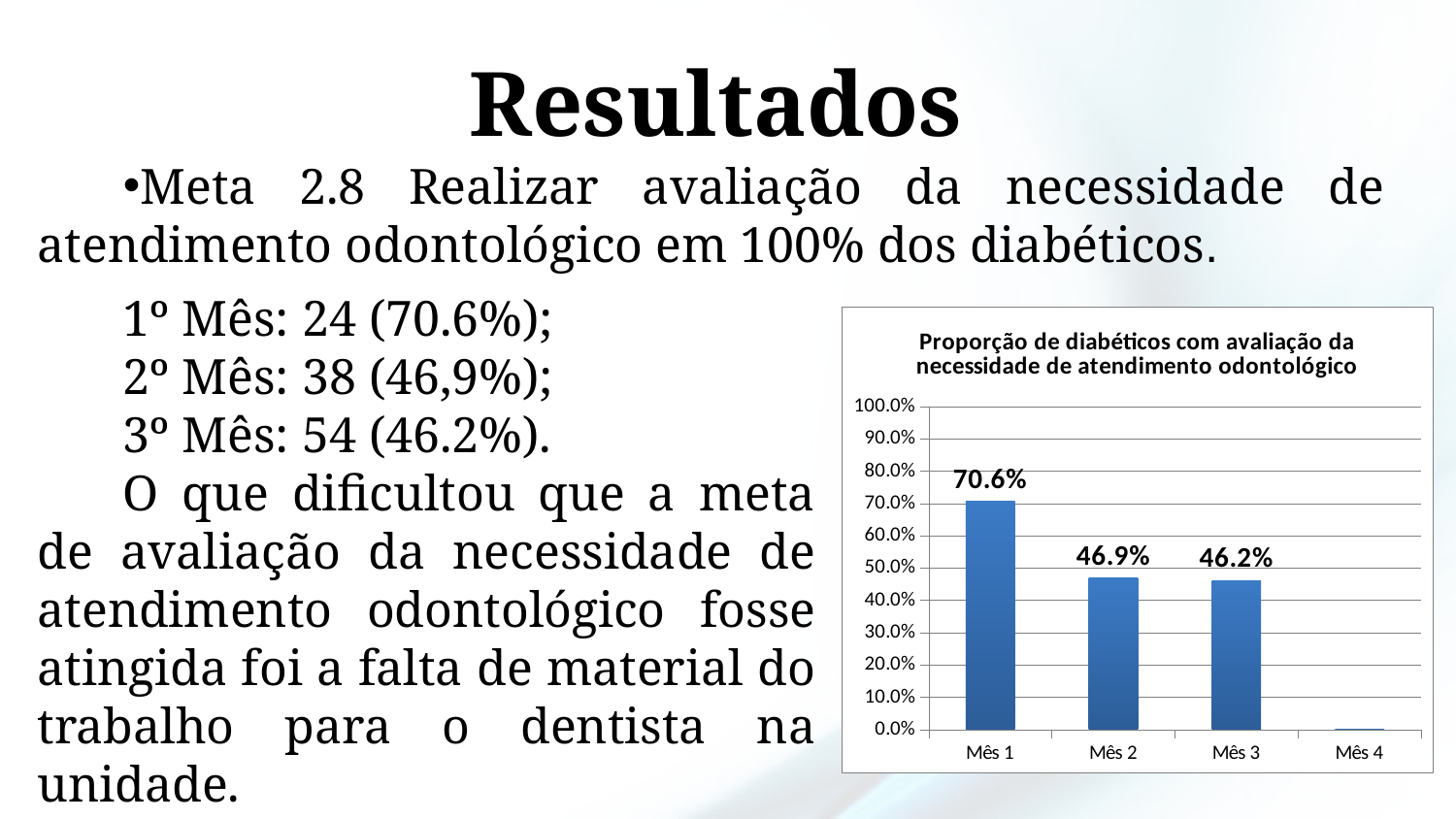

# Resultados
Meta 2.8 Realizar avaliação da necessidade de atendimento odontológico em 100% dos diabéticos.

1º Mês: 24 (70.6%);
2º Mês: 38 (46,9%);
3º Mês: 54 (46.2%).
O que dificultou que a meta de avaliação da necessidade de atendimento odontológico fosse atingida foi a falta de material do trabalho para o dentista na unidade.

### Chart:

| Category | Proporção de diabéticos com avaliação da necessidade de atendimento odontológico |
|---|---|
| Mês 1 | 0.7058823529411766 |
| Mês 2 | 0.46913580246913505 |
| Mês 3 | 0.4615384615384624 |
| Mês 4 | 0.0 |